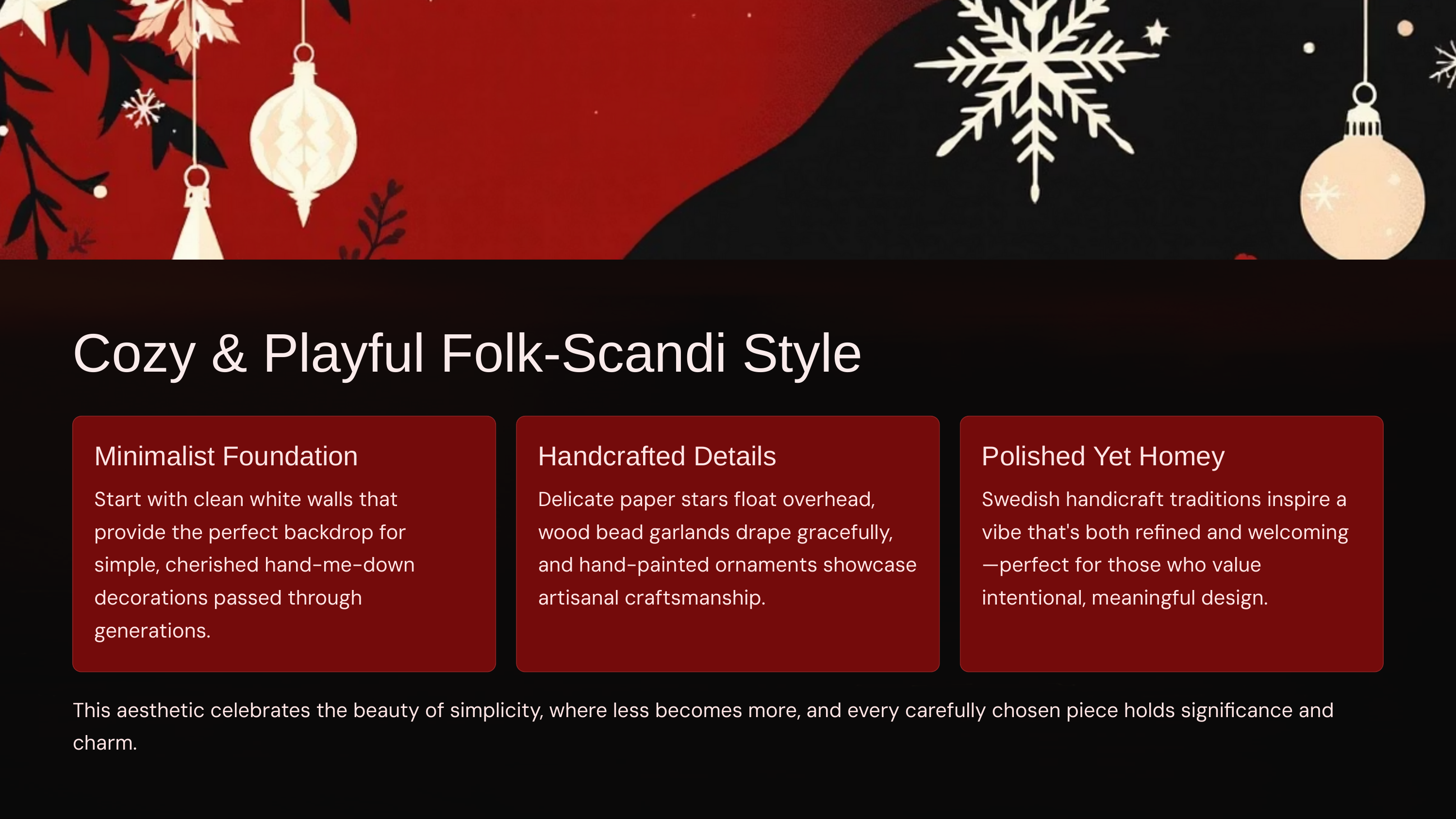

Cozy & Playful Folk-Scandi Style

Minimalist Foundation
Handcrafted Details
Polished Yet Homey
Start with clean white walls that provide the perfect backdrop for simple, cherished hand-me-down decorations passed through generations.
Delicate paper stars float overhead, wood bead garlands drape gracefully, and hand-painted ornaments showcase artisanal craftsmanship.
Swedish handicraft traditions inspire a vibe that's both refined and welcoming—perfect for those who value intentional, meaningful design.
This aesthetic celebrates the beauty of simplicity, where less becomes more, and every carefully chosen piece holds significance and charm.